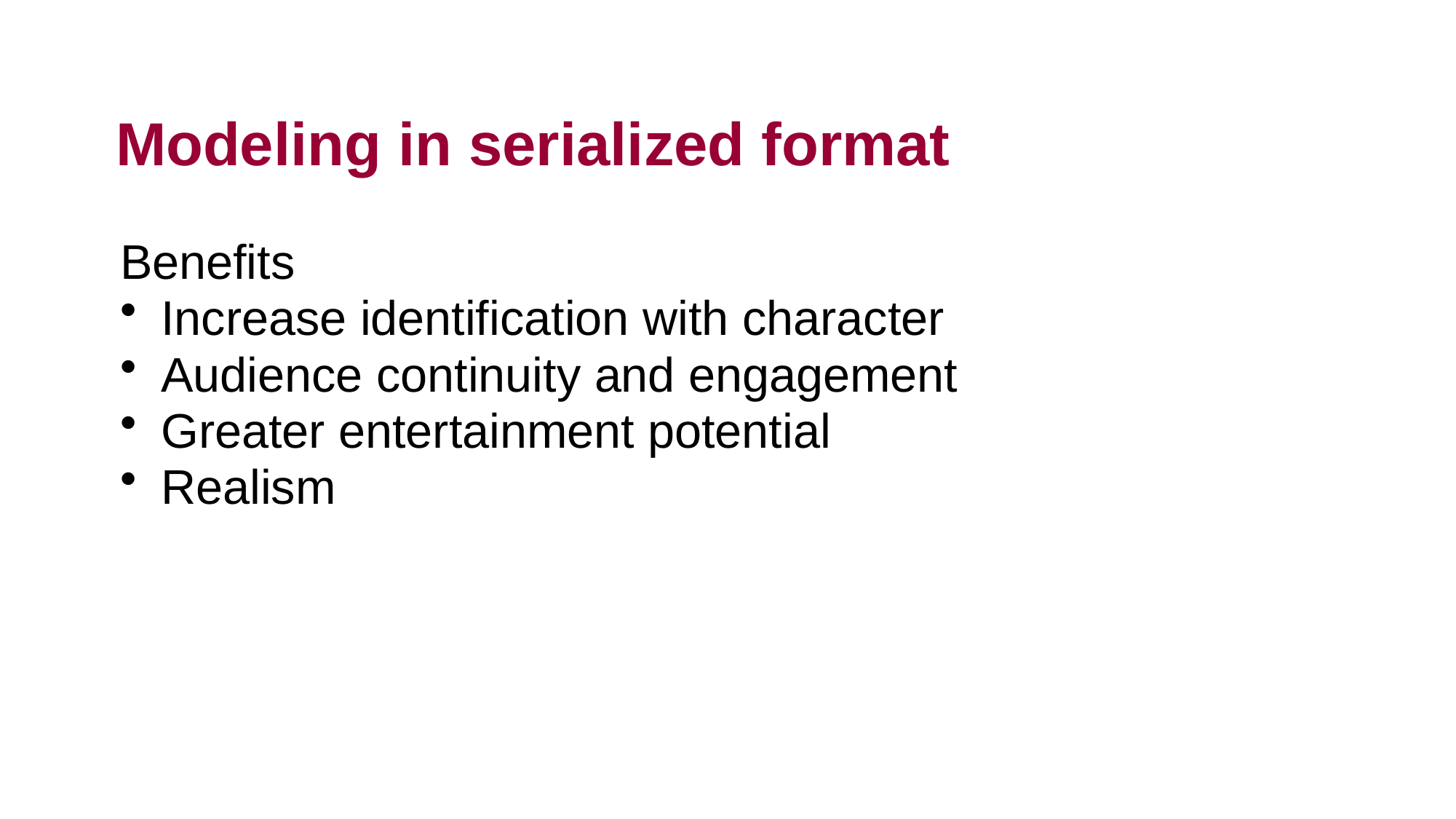

# Modeling in serialized format
Benefits
Increase identification with character
Audience continuity and engagement
Greater entertainment potential
Realism